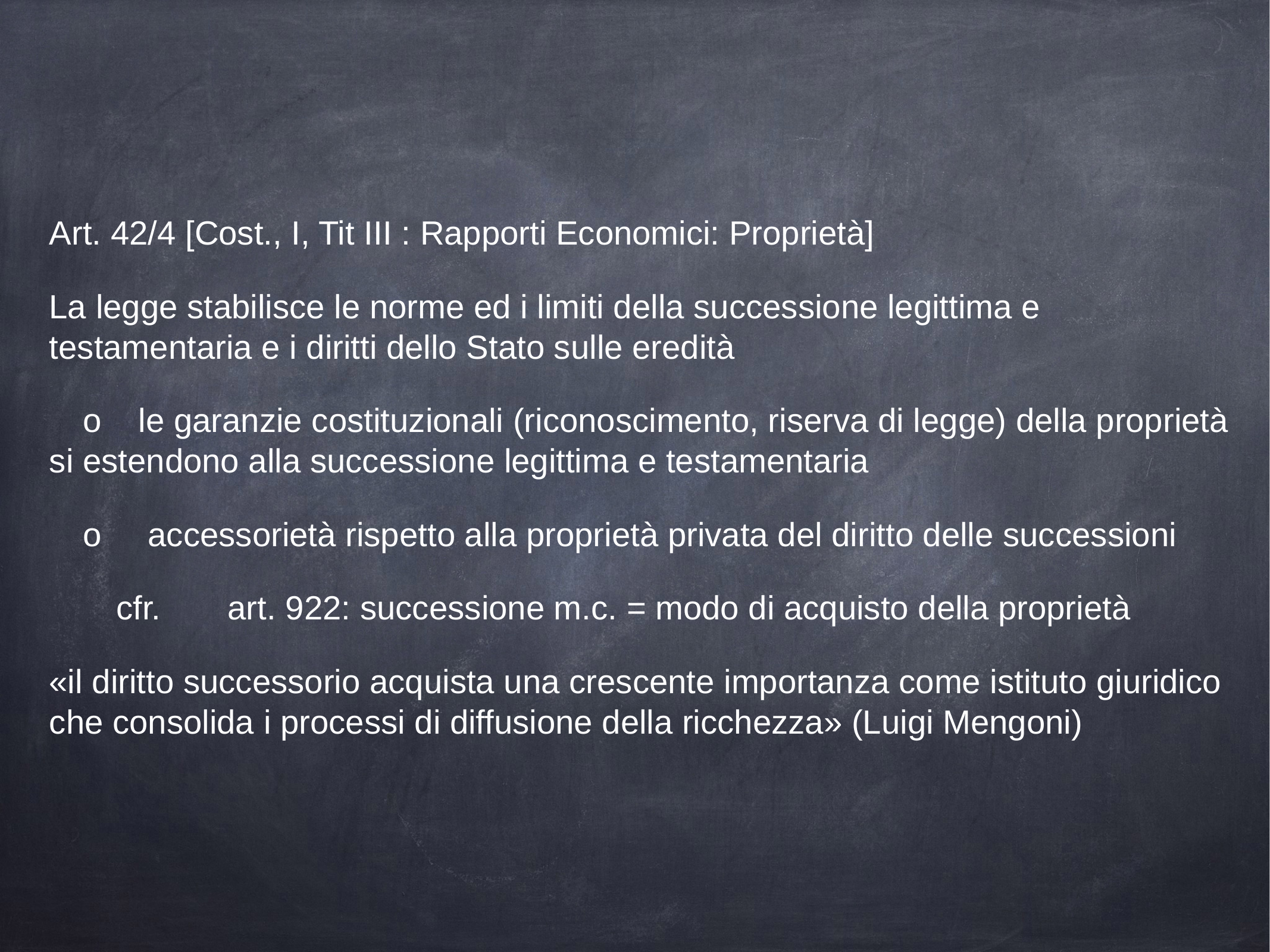

Art. 42/4 [Cost., I, Tit III : Rapporti Economici: Proprietà]
La legge stabilisce le norme ed i limiti della successione legittima e testamentaria e i diritti dello Stato sulle eredità
o	le garanzie costituzionali (riconoscimento, riserva di legge) della proprietà si estendono alla successione legittima e testamentaria
o	 accessorietà rispetto alla proprietà privata del diritto delle successioni
cfr.	art. 922: successione m.c. = modo di acquisto della proprietà
«il diritto successorio acquista una crescente importanza come istituto giuridico che consolida i processi di diffusione della ricchezza» (Luigi Mengoni)